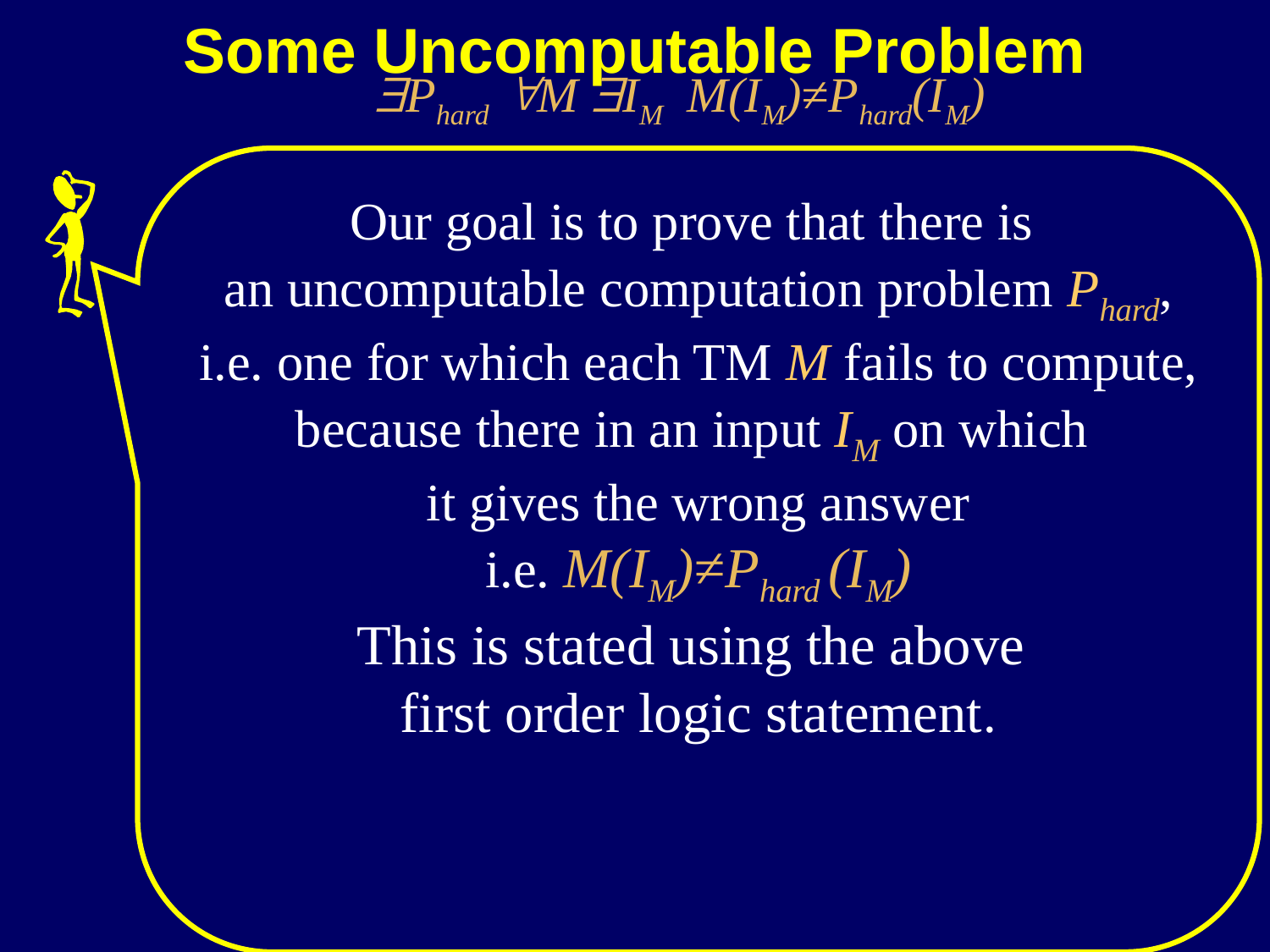

Some Uncomputable Problem
∃Phard ∀M ∃IM  M(IM)≠Phard(IM)
Our goal is to prove that there is
an uncomputable computation problem Phard,
i.e. one for which each TM M fails to compute,
because there in an input IM on which
it gives the wrong answer
i.e. M(IM)≠Phard (IM)
This is stated using the above
first order logic statement.